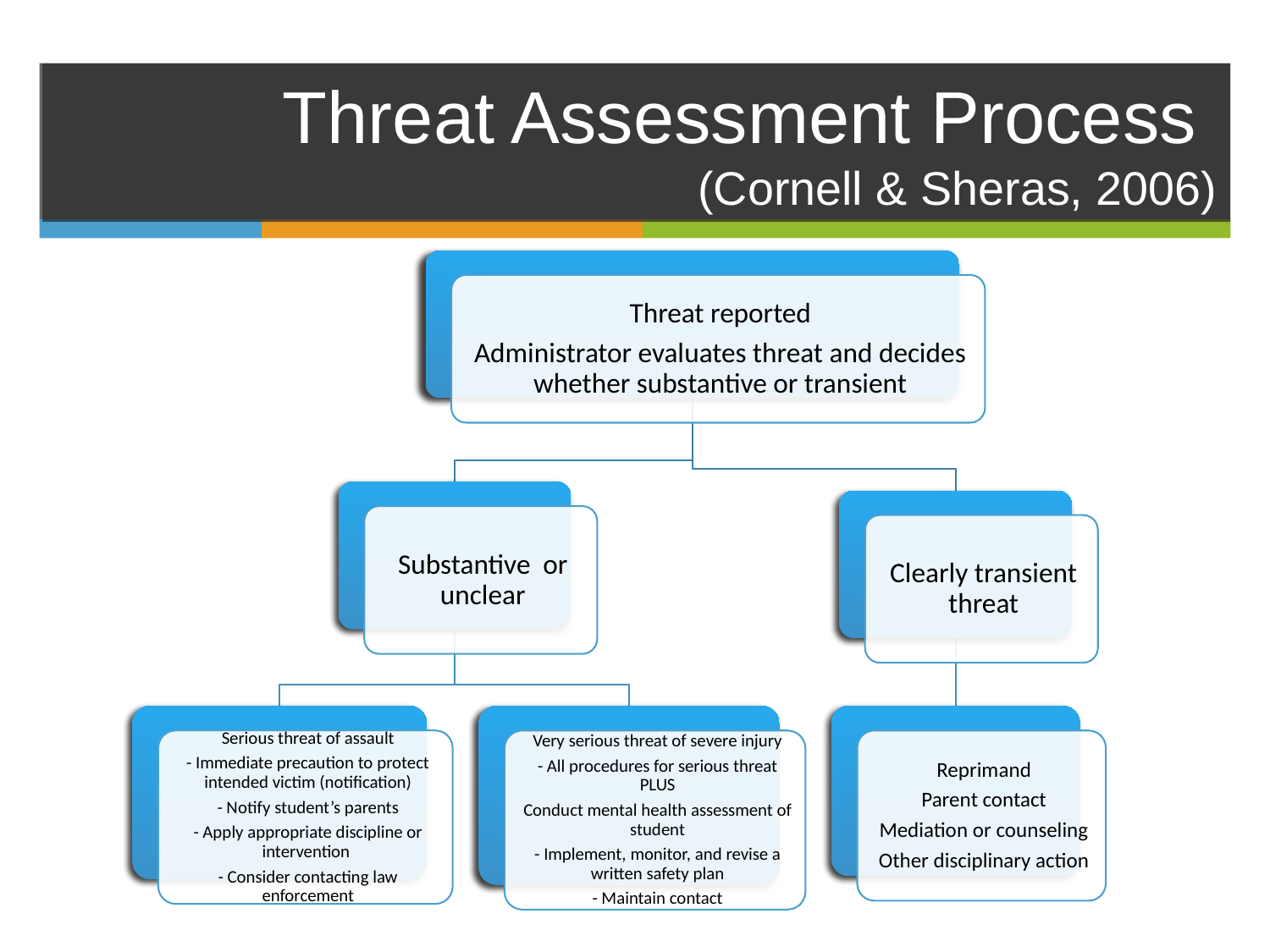

# Threat Assessment Process (Cornell & Sheras, 2006)
Threat reported
Administrator evaluates threat and decides whether substantive or transient
Substantive  or unclear
Serious threat of assault
- Immediate precaution to protect intended victim (notification)
- Notify student’s parents
- Apply appropriate discipline or intervention
- Consider contacting law enforcement
Very serious threat of severe injury
- All procedures for serious threat PLUS
Conduct mental health assessment of student
- Implement, monitor, and revise a written safety plan
- Maintain contact
Clearly transient threat
Reprimand
Parent contact
Mediation or counseling
Other disciplinary action